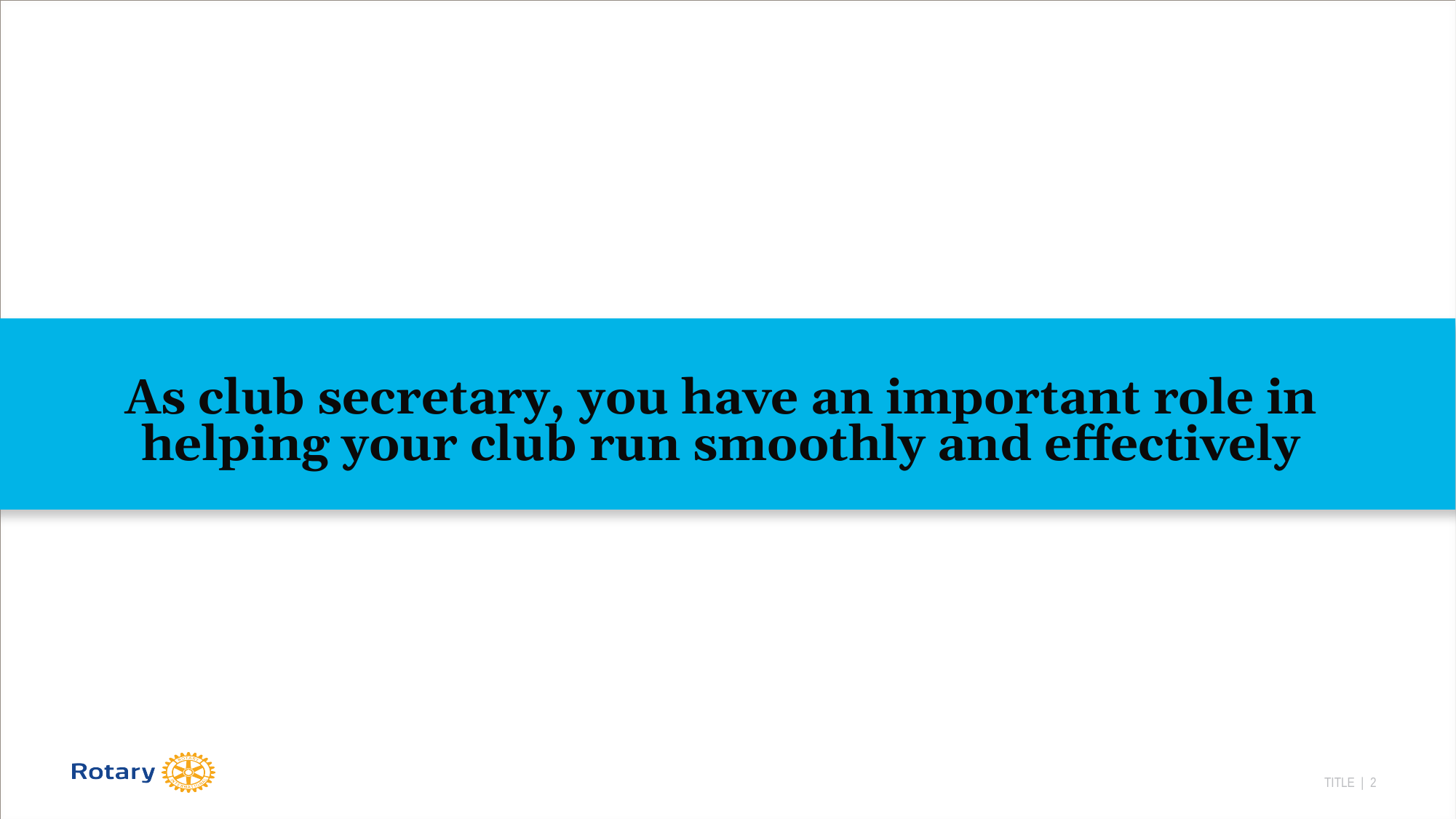

# As club secretary, you have an important role in helping your club run smoothly and effectively